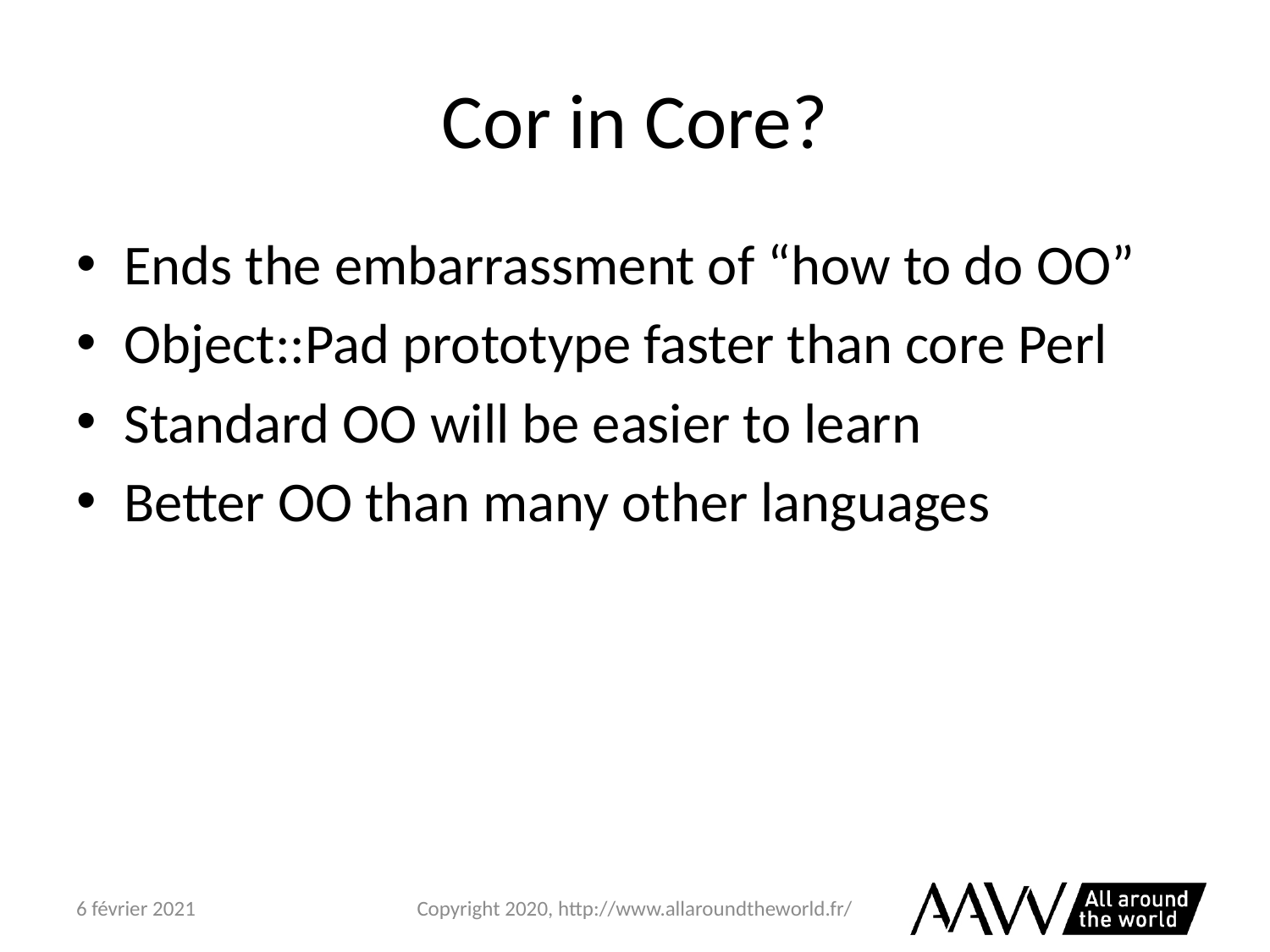

# Cor in Core?
Ends the embarrassment of “how to do OO”
Object::Pad prototype faster than core Perl
Standard OO will be easier to learn
Better OO than many other languages
6 février 2021
Copyright 2020, http://www.allaroundtheworld.fr/